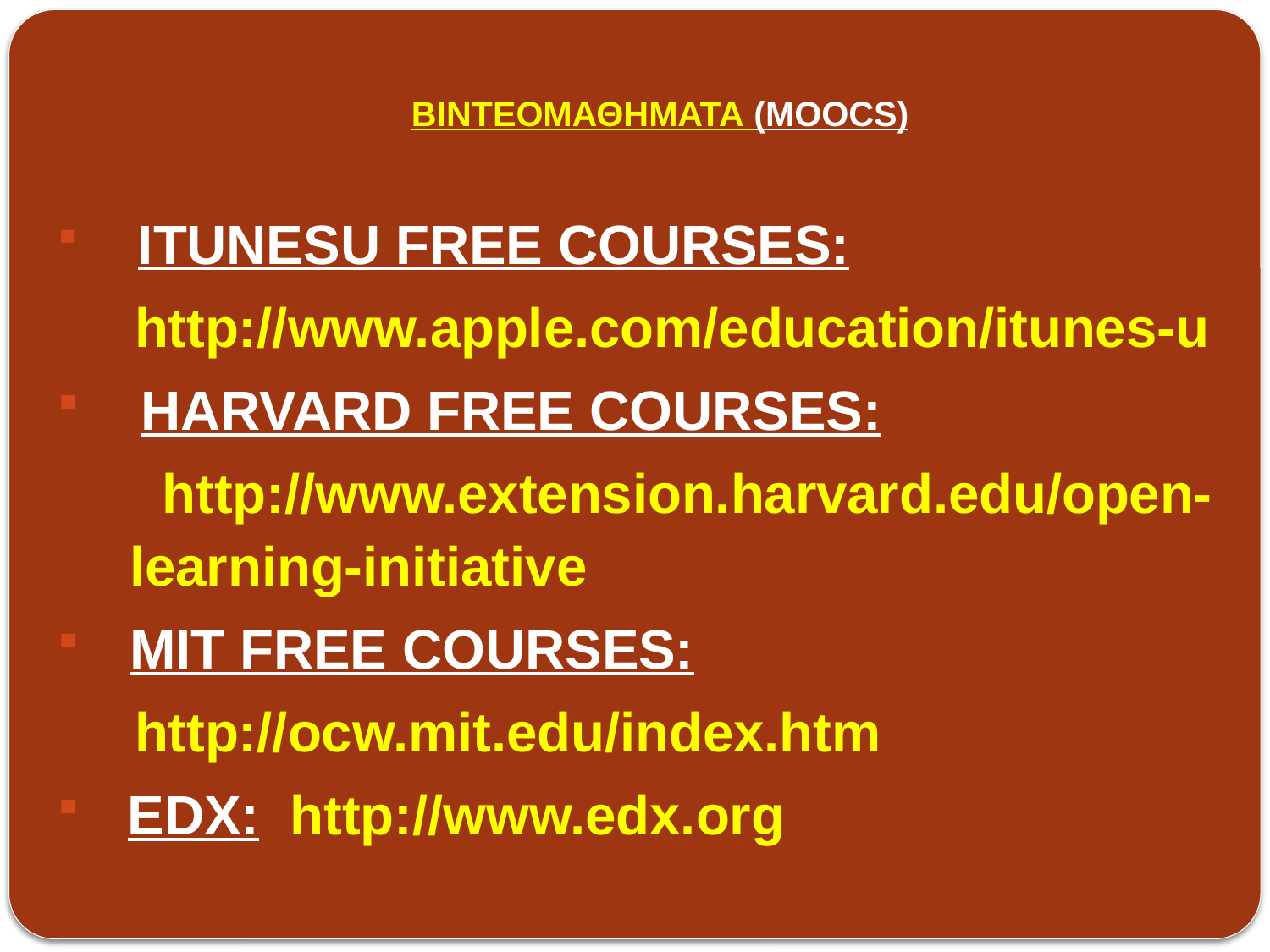

# ΒΙΝΤΕΟΜΑΘΗΜΑΤΑ (MOOCS)
   ITunesU Free Courses:
     http://www.apple.com/education/itunes-u
   Harvard Free Courses:
     http://www.extension.harvard.edu/open- learning-initiative
MIT Free Courses:
     http://ocw.mit.edu/index.htm
EdX:  http://www.edx.org